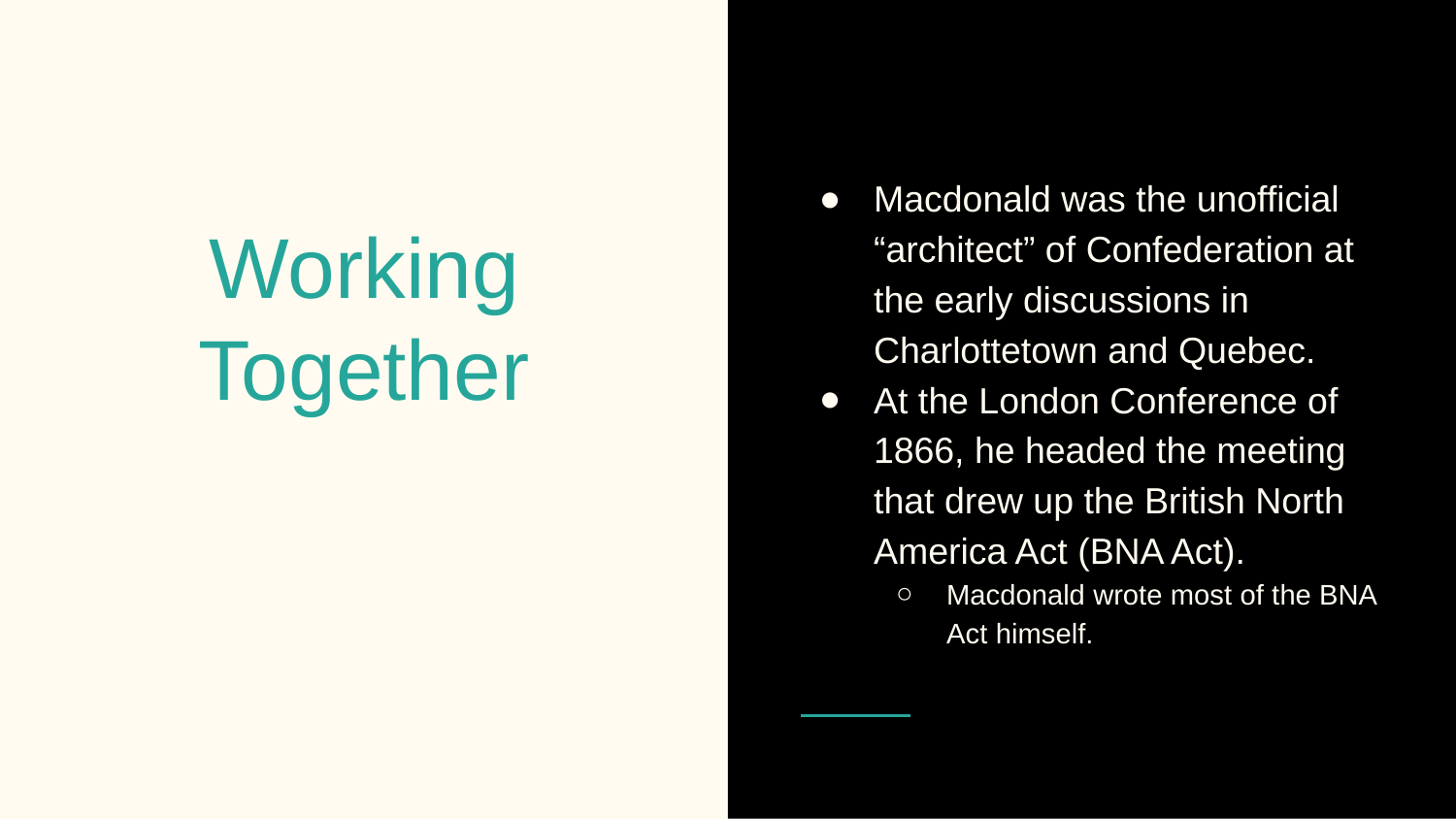

Macdonald was the unofficial “architect” of Confederation at the early discussions in Charlottetown and Quebec.
At the London Conference of 1866, he headed the meeting that drew up the British North America Act (BNA Act).
Macdonald wrote most of the BNA Act himself.
# Working Together